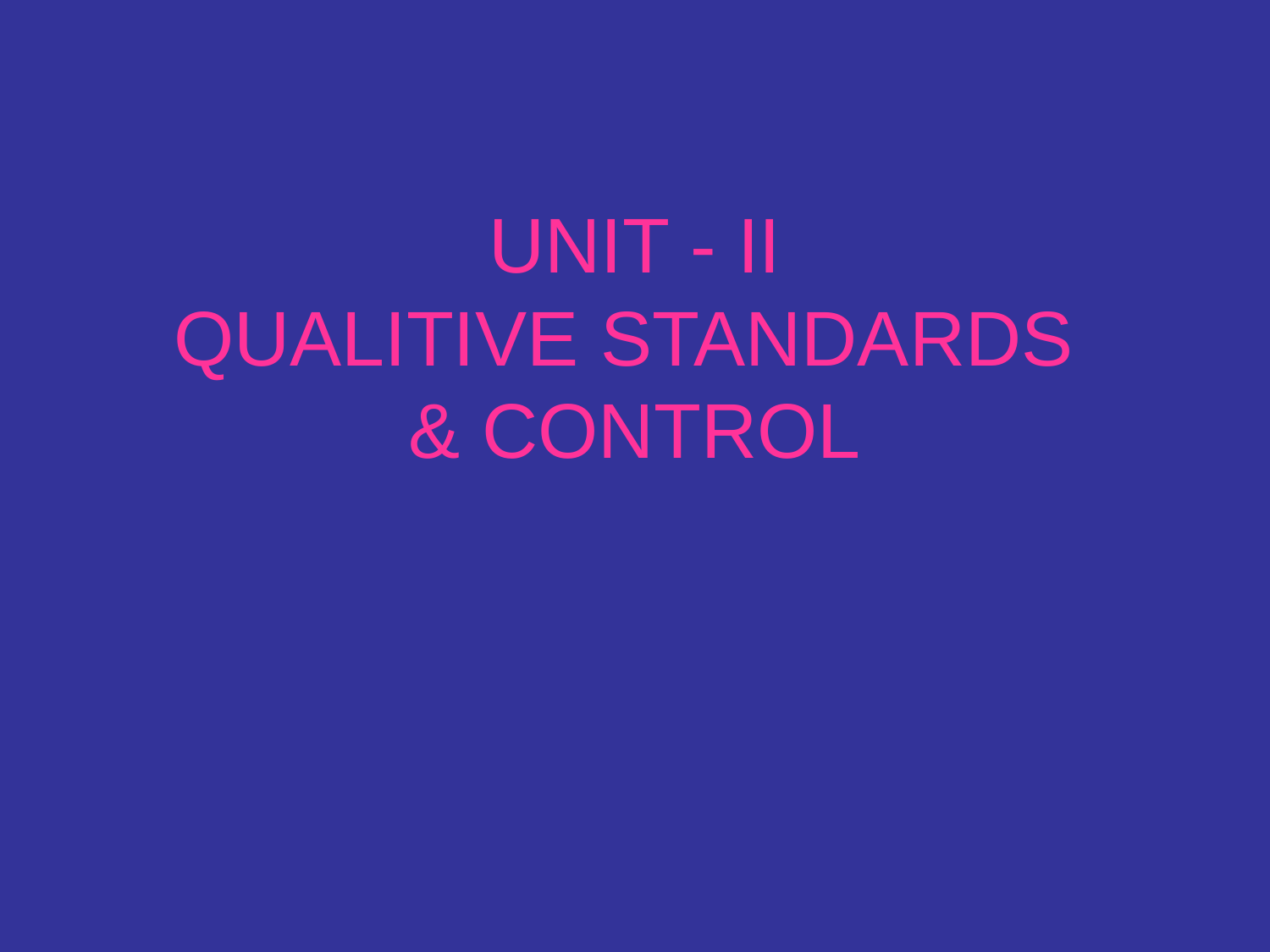

# UNIT - II QUALITIVE STANDARDS & CONTROL